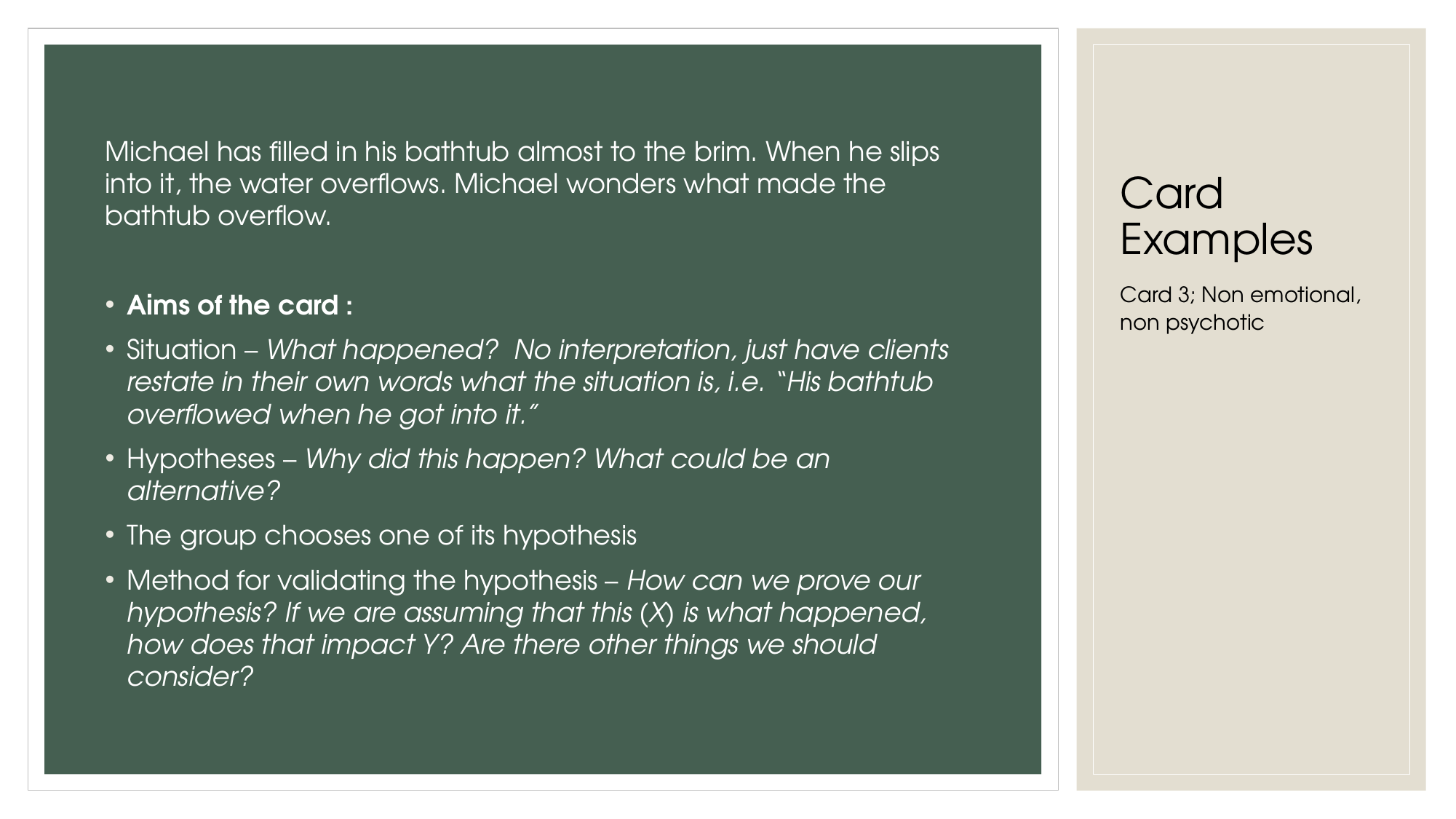

# Card Examples

Michael has filled in his bathtub almost to the brim. When he slips into it, the water overflows. Michael wonders what made the bathtub overflow.

Aims of the card :
Situation – What happened?  No interpretation, just have clients restate in their own words what the situation is, i.e. “His bathtub overflowed when he got into it.”
Hypotheses – Why did this happen? What could be an alternative?
The group chooses one of its hypothesis
Method for validating the hypothesis – How can we prove our hypothesis? If we are assuming that this (X) is what happened, how does that impact Y? Are there other things we should consider?

Card 3; Non emotional, non psychotic